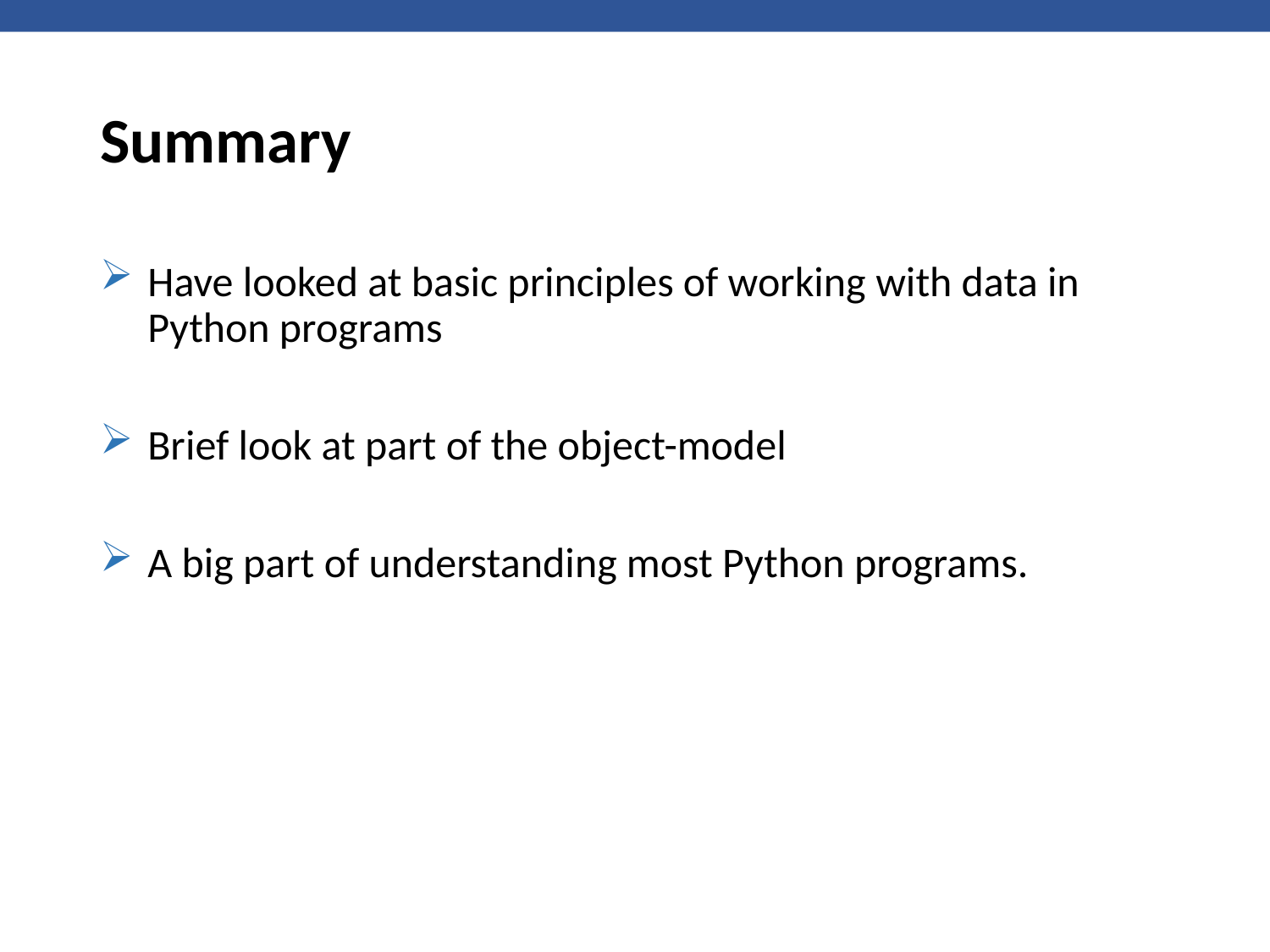

# Summary
Have looked at basic principles of working with data in Python programs

Brief look at part of the object-model

A big part of understanding most Python programs.